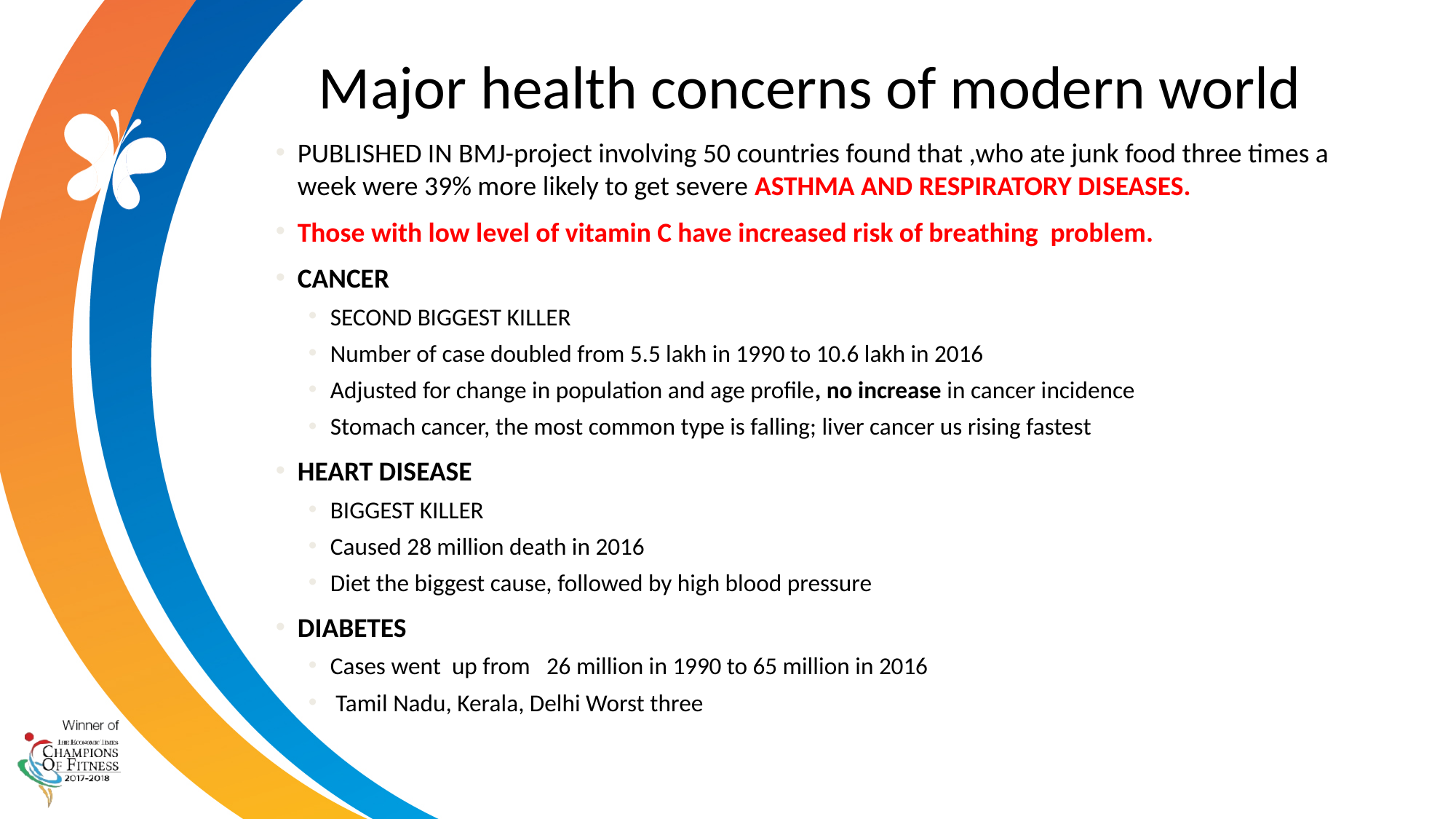

# Major health concerns of modern world
PUBLISHED IN BMJ-project involving 50 countries found that ,who ate junk food three times a week were 39% more likely to get severe ASTHMA AND RESPIRATORY DISEASES.
Those with low level of vitamin C have increased risk of breathing  problem.
CANCER
SECOND BIGGEST KILLER
Number of case doubled from 5.5 lakh in 1990 to 10.6 lakh in 2016
Adjusted for change in population and age profile, no increase in cancer incidence
Stomach cancer, the most common type is falling; liver cancer us rising fastest
HEART DISEASE
BIGGEST KILLER
Caused 28 million death in 2016
Diet the biggest cause, followed by high blood pressure
DIABETES
Cases went  up from   26 million in 1990 to 65 million in 2016
 Tamil Nadu, Kerala, Delhi Worst three